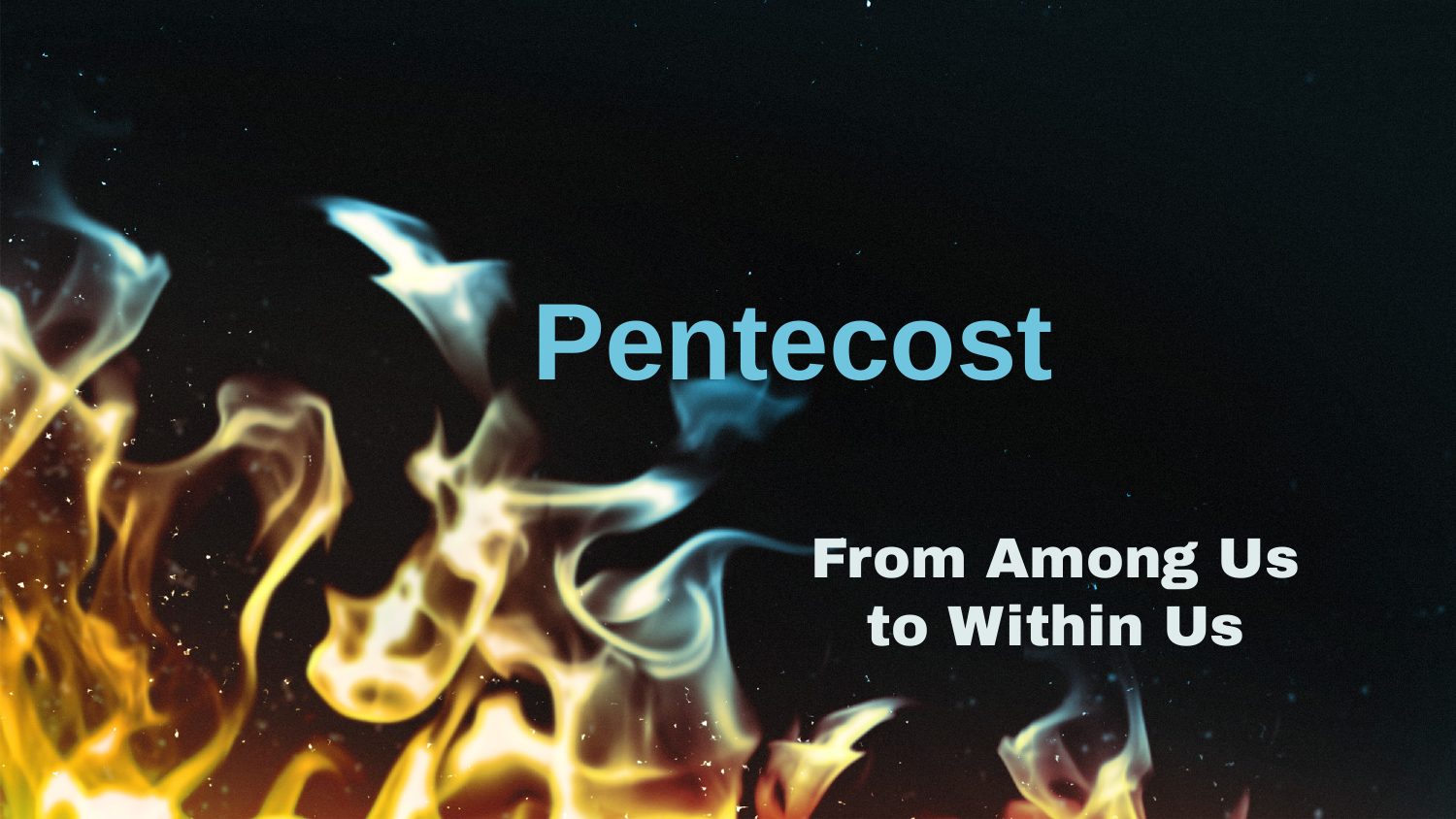

# Pentecost
From Among Us to Within Us